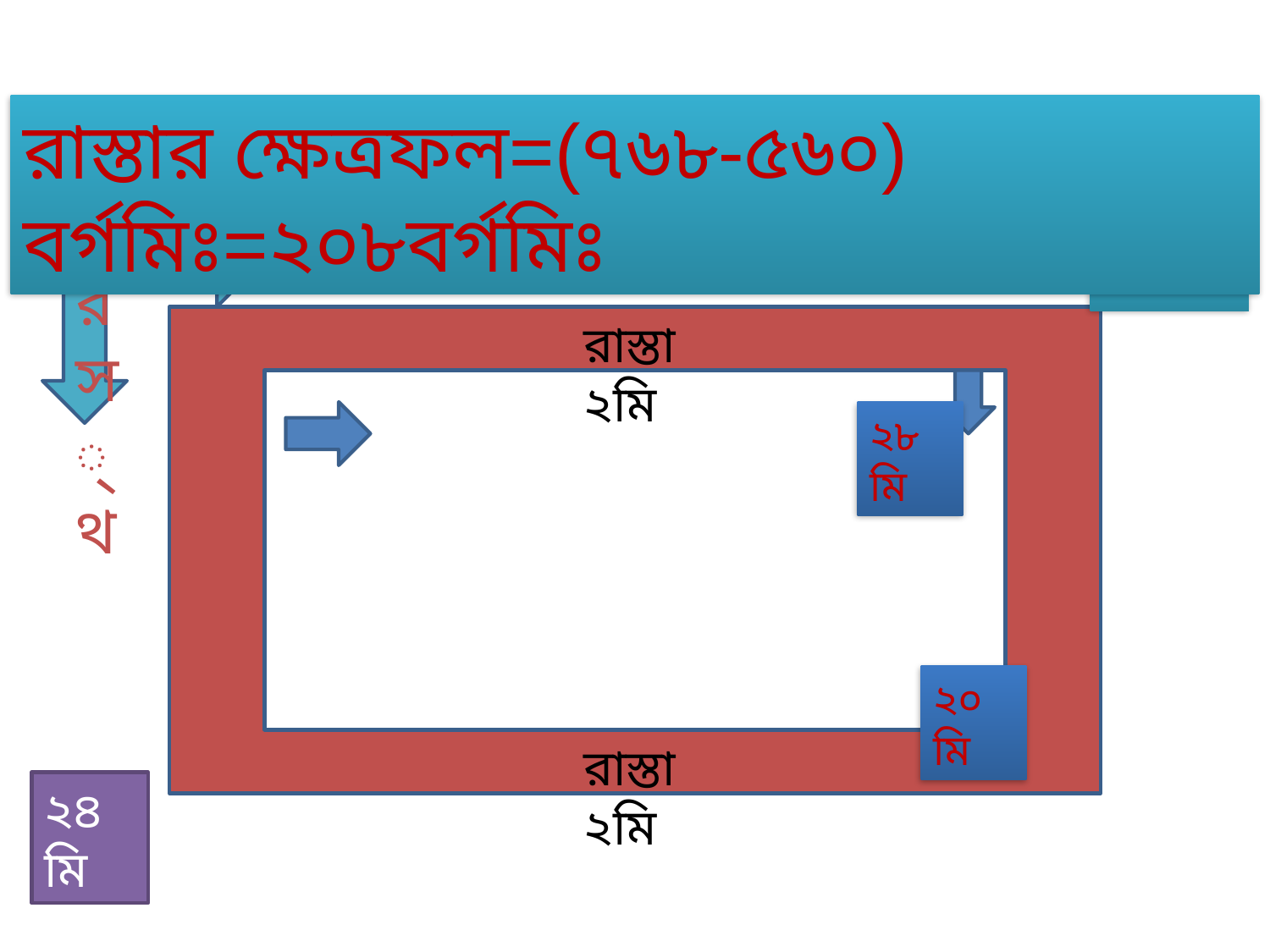

রাস্তার ক্ষেত্রফল=(৭৬৮-৫৬০) বর্গমিঃ=২০৮বর্গমিঃ
দৈর্ঘ্য
৩২মি
প্রস্থ

রাস্তা ২মি

২৮মি
২০মি
রাস্তা ২মি
২৪মি